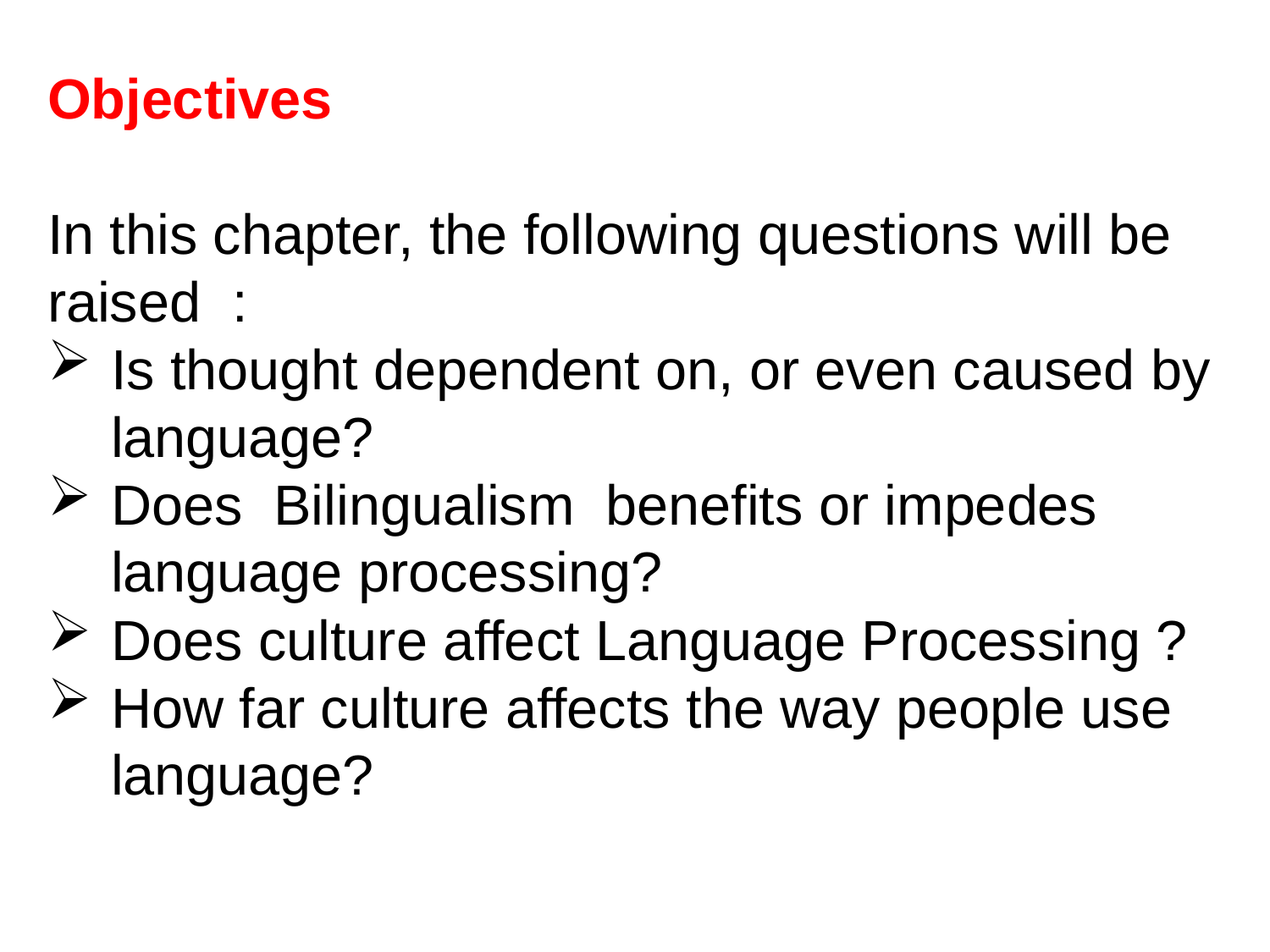

Objectives

In this chapter, the following questions will be raised  :
Is thought dependent on, or even caused by language?
Does  Bilingualism  benefits or impedes language processing?
Does culture affect Language Processing ?
How far culture affects the way people use language?